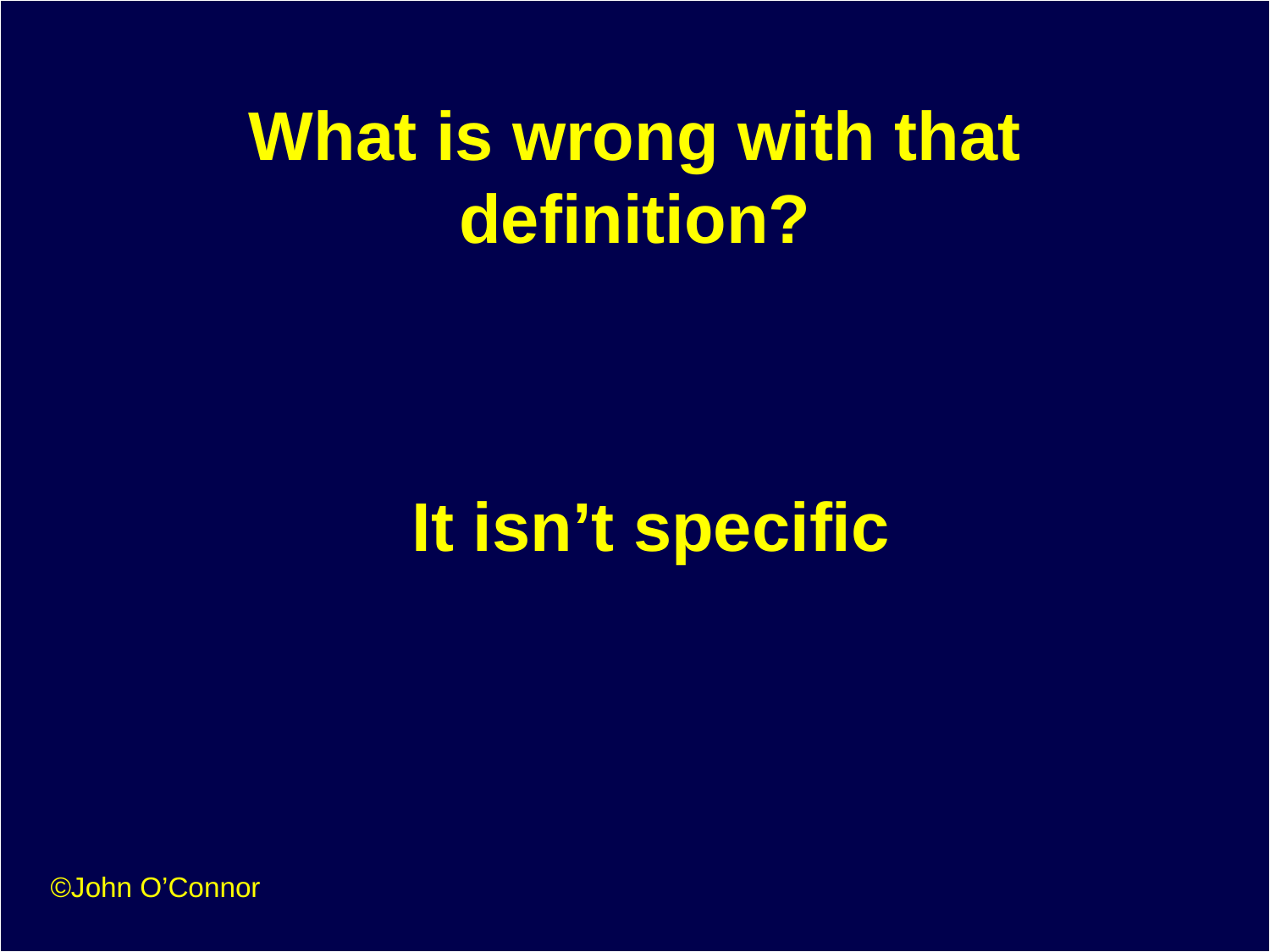

# What is wrong with that definition?
It isn’t specific